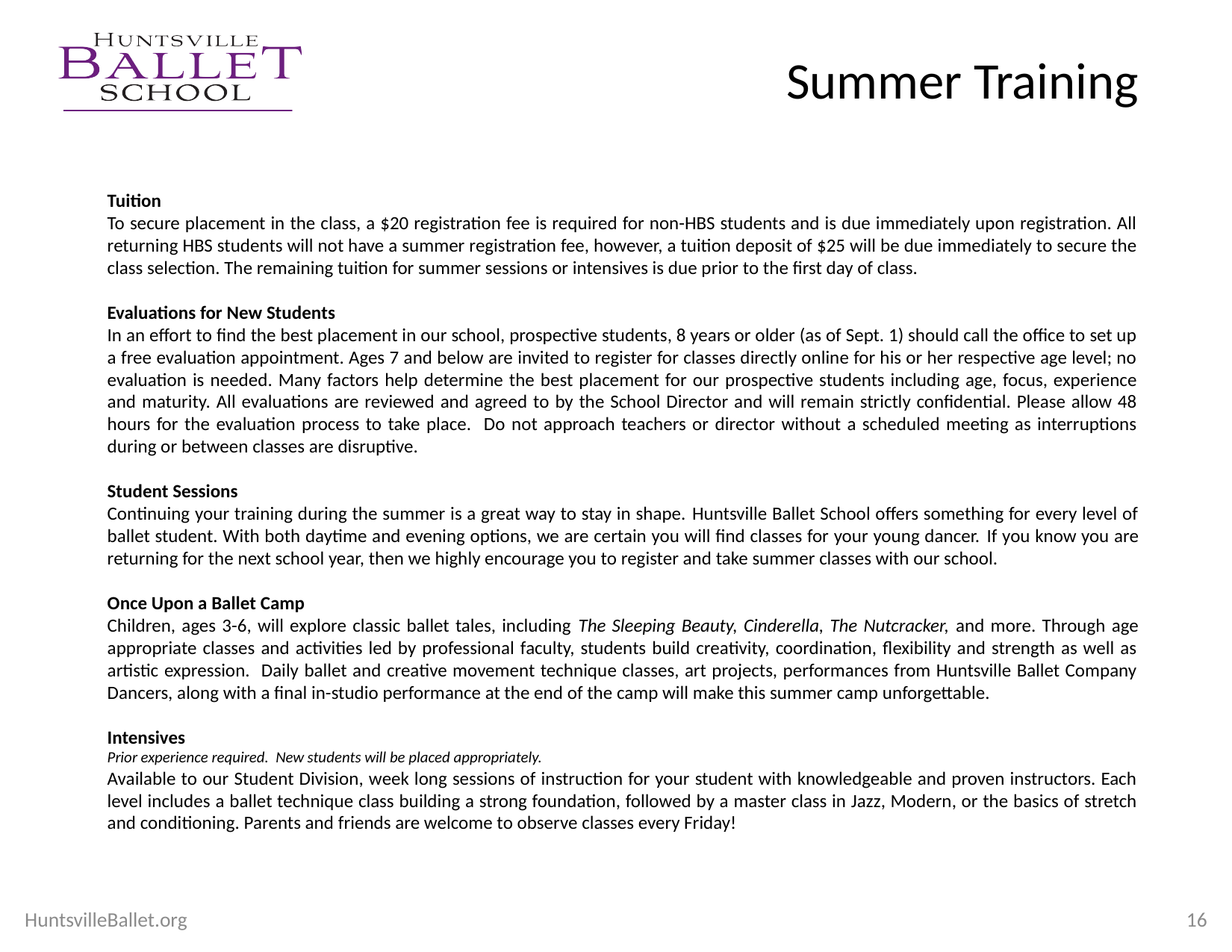

# Summer Training
Tuition
To secure placement in the class, a $20 registration fee is required for non-HBS students and is due immediately upon registration. All returning HBS students will not have a summer registration fee, however, a tuition deposit of $25 will be due immediately to secure the class selection. The remaining tuition for summer sessions or intensives is due prior to the first day of class.

Evaluations for New Students
In an effort to find the best placement in our school, prospective students, 8 years or older (as of Sept. 1) should call the office to set up a free evaluation appointment. Ages 7 and below are invited to register for classes directly online for his or her respective age level; no evaluation is needed. Many factors help determine the best placement for our prospective students including age, focus, experience and maturity. All evaluations are reviewed and agreed to by the School Director and will remain strictly confidential. Please allow 48 hours for the evaluation process to take place.  Do not approach teachers or director without a scheduled meeting as interruptions during or between classes are disruptive.

Student Sessions
Continuing your training during the summer is a great way to stay in shape. Huntsville Ballet School offers something for every level of ballet student. With both daytime and evening options, we are certain you will find classes for your young dancer. If you know you are returning for the next school year, then we highly encourage you to register and take summer classes with our school.

Once Upon a Ballet Camp
Children, ages 3-6, will explore classic ballet tales, including The Sleeping Beauty, Cinderella, The Nutcracker, and more. Through age appropriate classes and activities led by professional faculty, students build creativity, coordination, flexibility and strength as well as artistic expression.  Daily ballet and creative movement technique classes, art projects, performances from Huntsville Ballet Company Dancers, along with a final in-studio performance at the end of the camp will make this summer camp unforgettable.

Intensives
Prior experience required.  New students will be placed appropriately.
Available to our Student Division, week long sessions of instruction for your student with knowledgeable and proven instructors. Each level includes a ballet technique class building a strong foundation, followed by a master class in Jazz, Modern, or the basics of stretch and conditioning. Parents and friends are welcome to observe classes every Friday!
HuntsvilleBallet.org
16